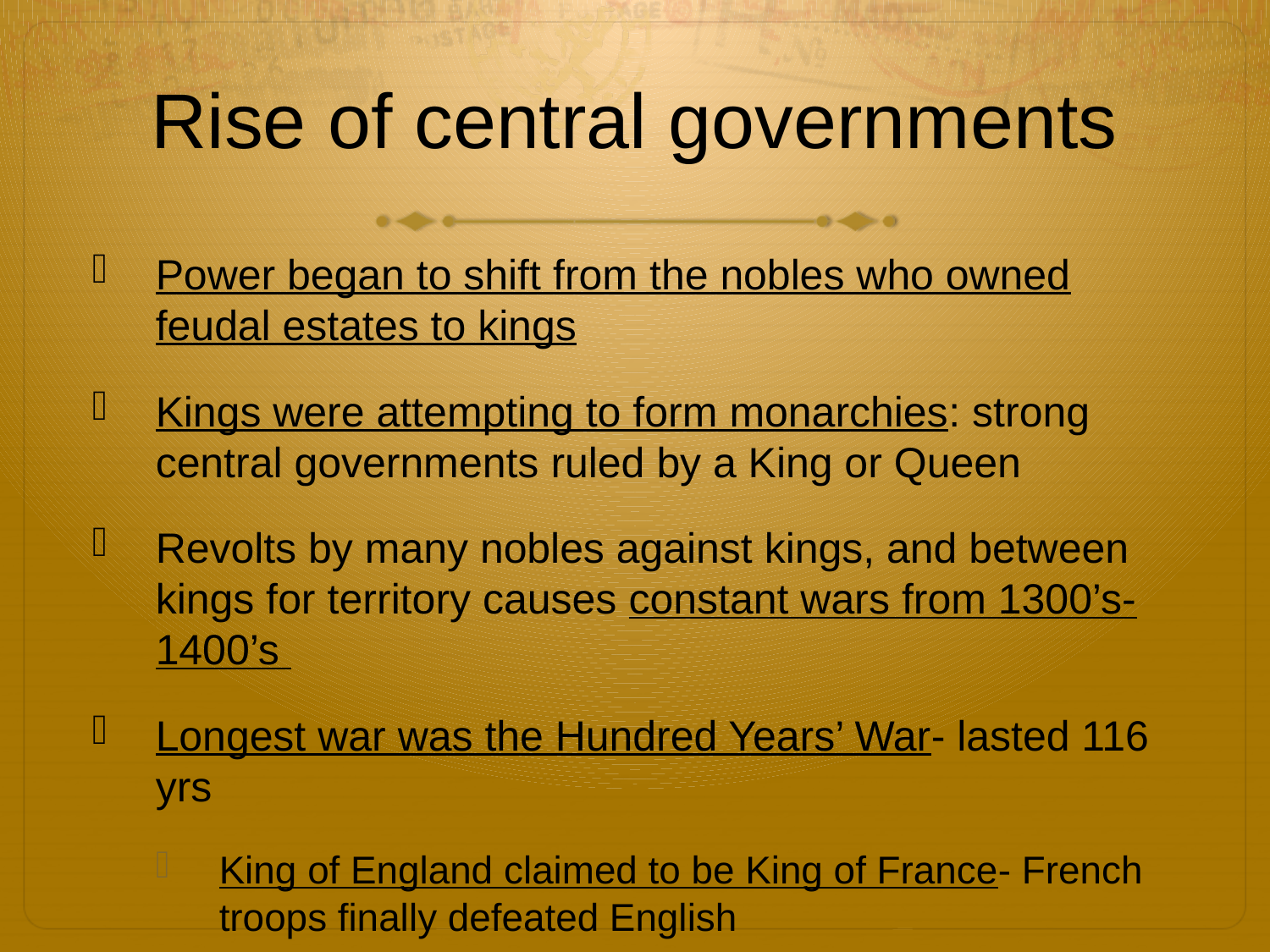

# Rise of central governments
Power began to shift from the nobles who owned feudal estates to kings
Kings were attempting to form monarchies: strong central governments ruled by a King or Queen
Revolts by many nobles against kings, and between kings for territory causes constant wars from 1300’s- 1400’s
Longest war was the Hundred Years’ War- lasted 116 yrs
King of England claimed to be King of France- French troops finally defeated English